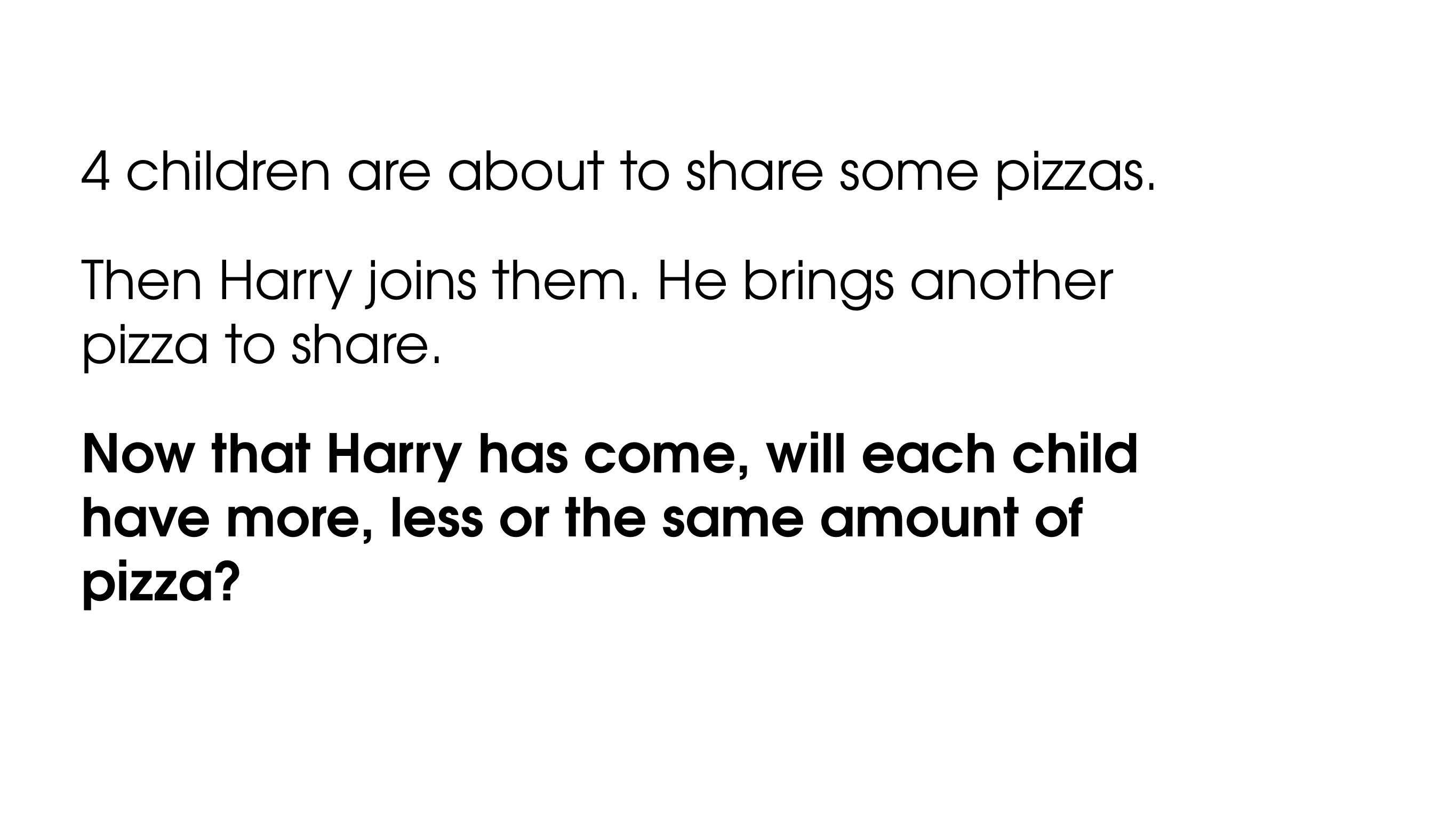

4 children are about to share some pizzas.
Then Harry joins them. He brings another pizza to share.
Now that Harry has come, will each child have more, less or the same amount of pizza?